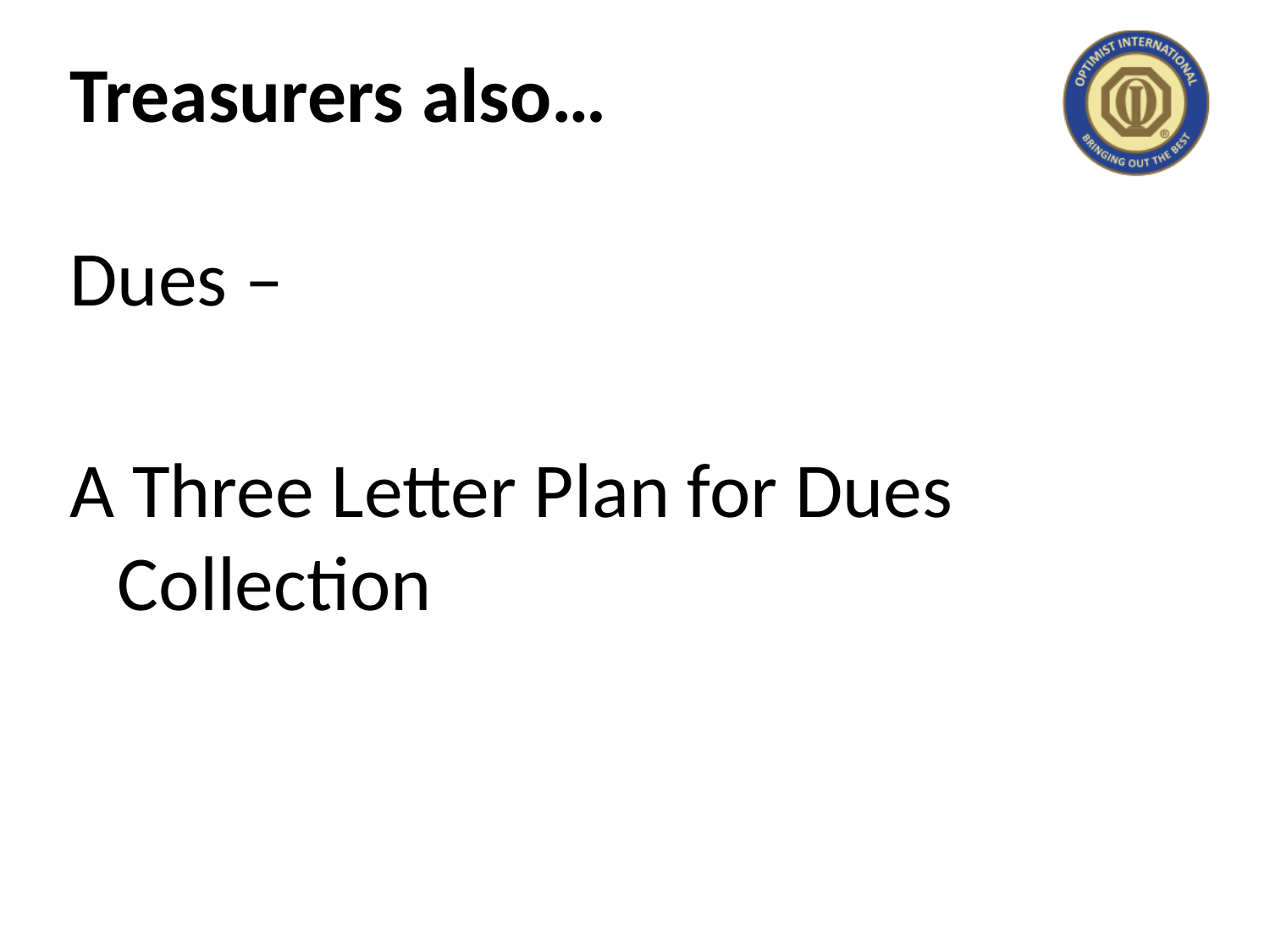

# Treasurers also…
Dues –

A Three Letter Plan for Dues Collection